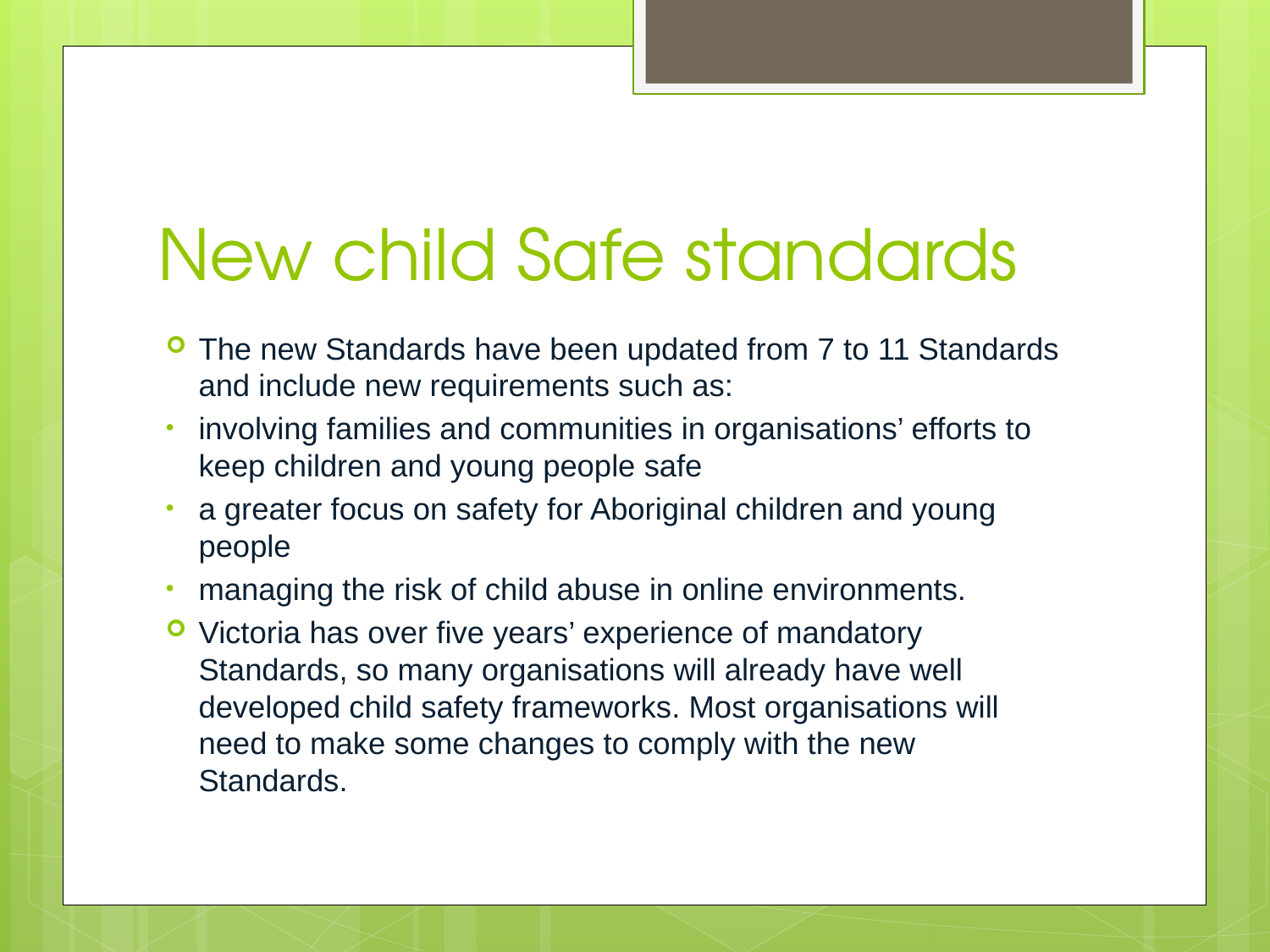

# New child Safe standards
The new Standards have been updated from 7 to 11 Standards and include new requirements such as:
involving families and communities in organisations’ efforts to keep children and young people safe
a greater focus on safety for Aboriginal children and young people
managing the risk of child abuse in online environments.
Victoria has over five years’ experience of mandatory Standards, so many organisations will already have well developed child safety frameworks. Most organisations will need to make some changes to comply with the new Standards.